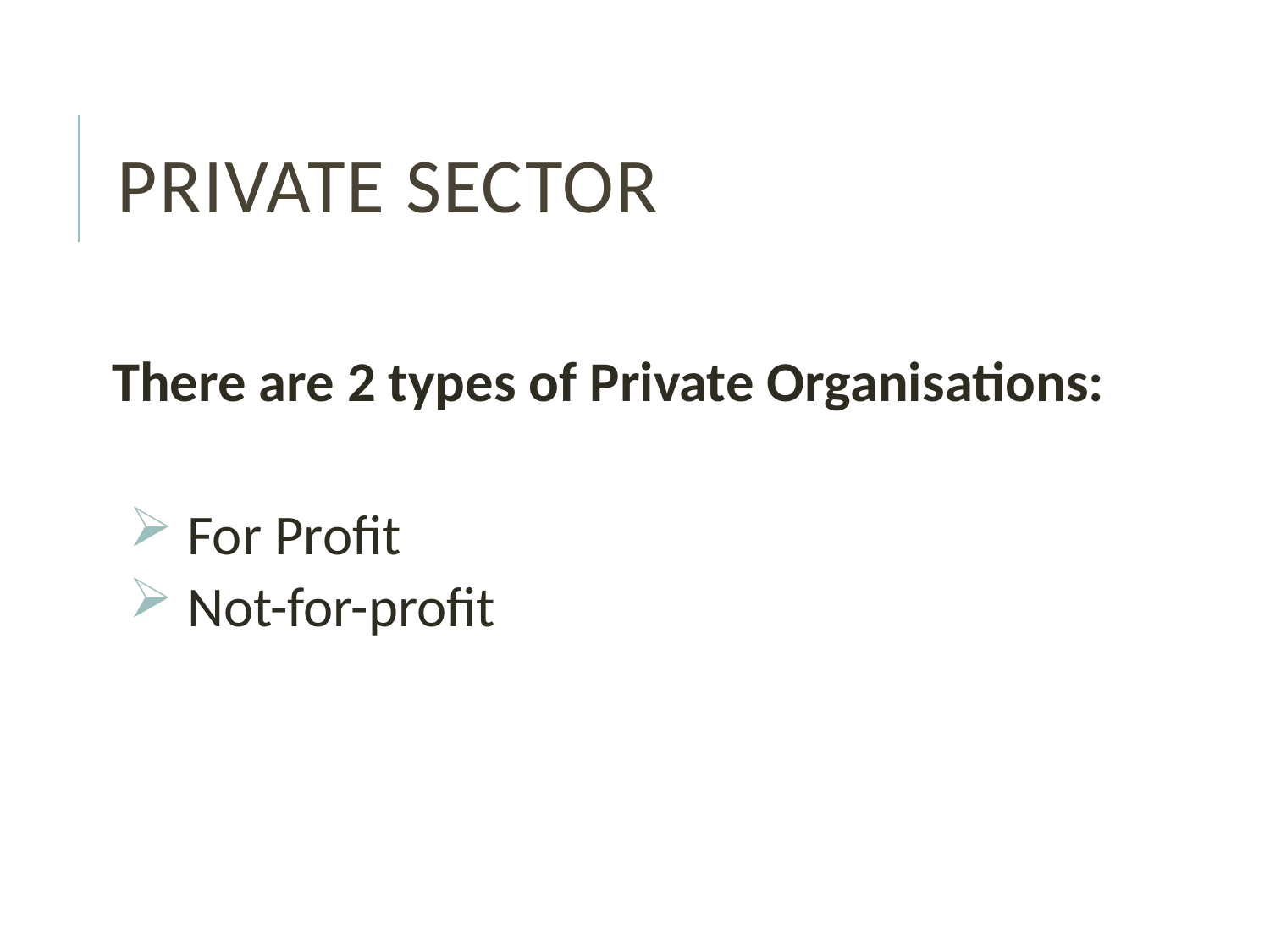

# Private Sector
There are 2 types of Private Organisations:

 For Profit
 Not-for-profit